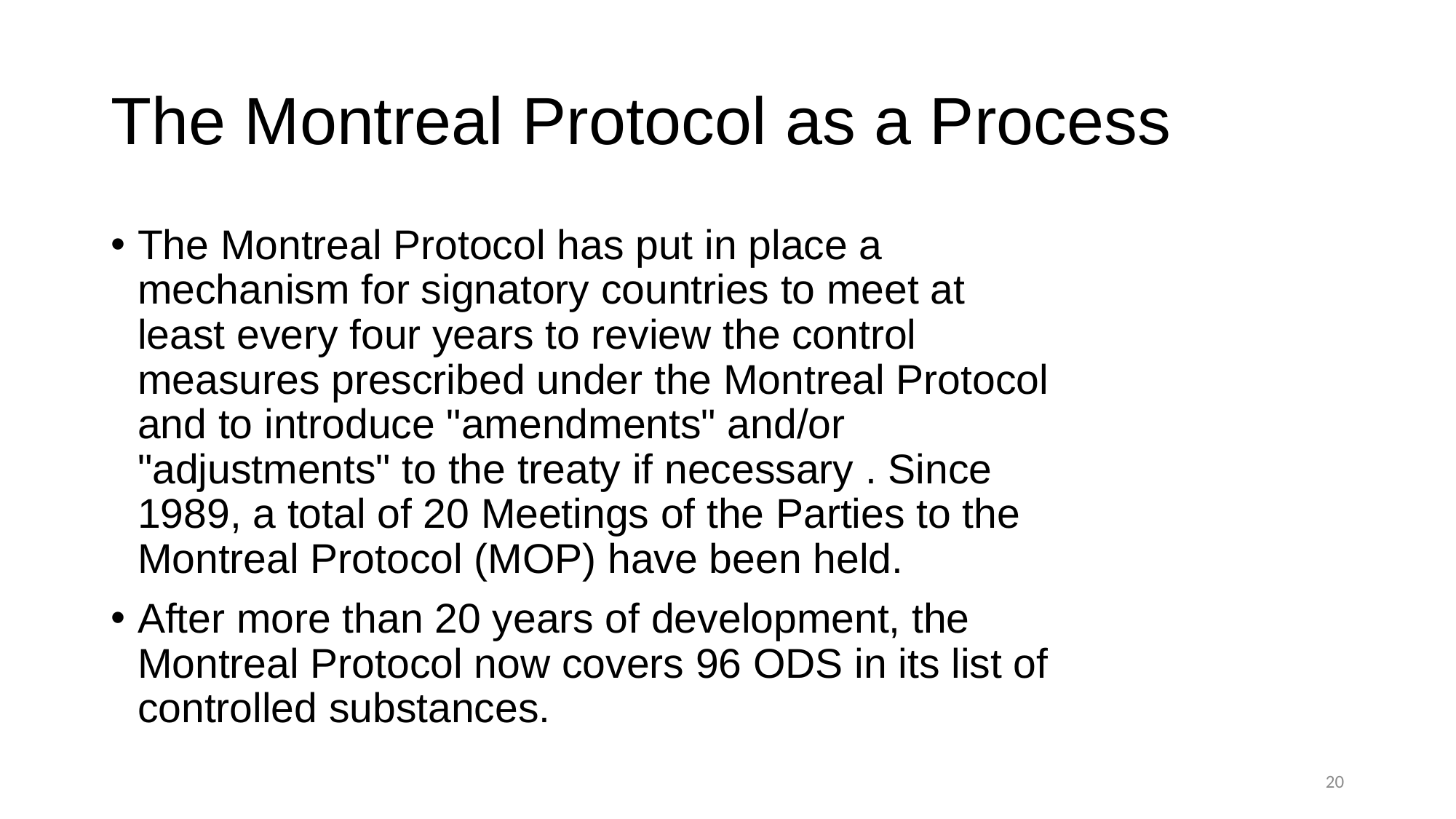

# The Montreal Protocol as a Process
The Montreal Protocol has put in place a mechanism for signatory countries to meet at least every four years to review the control measures prescribed under the Montreal Protocol and to introduce "amendments" and/or "adjustments" to the treaty if necessary . Since 1989, a total of 20 Meetings of the Parties to the Montreal Protocol (MOP) have been held.
After more than 20 years of development, the Montreal Protocol now covers 96 ODS in its list of controlled substances.
20